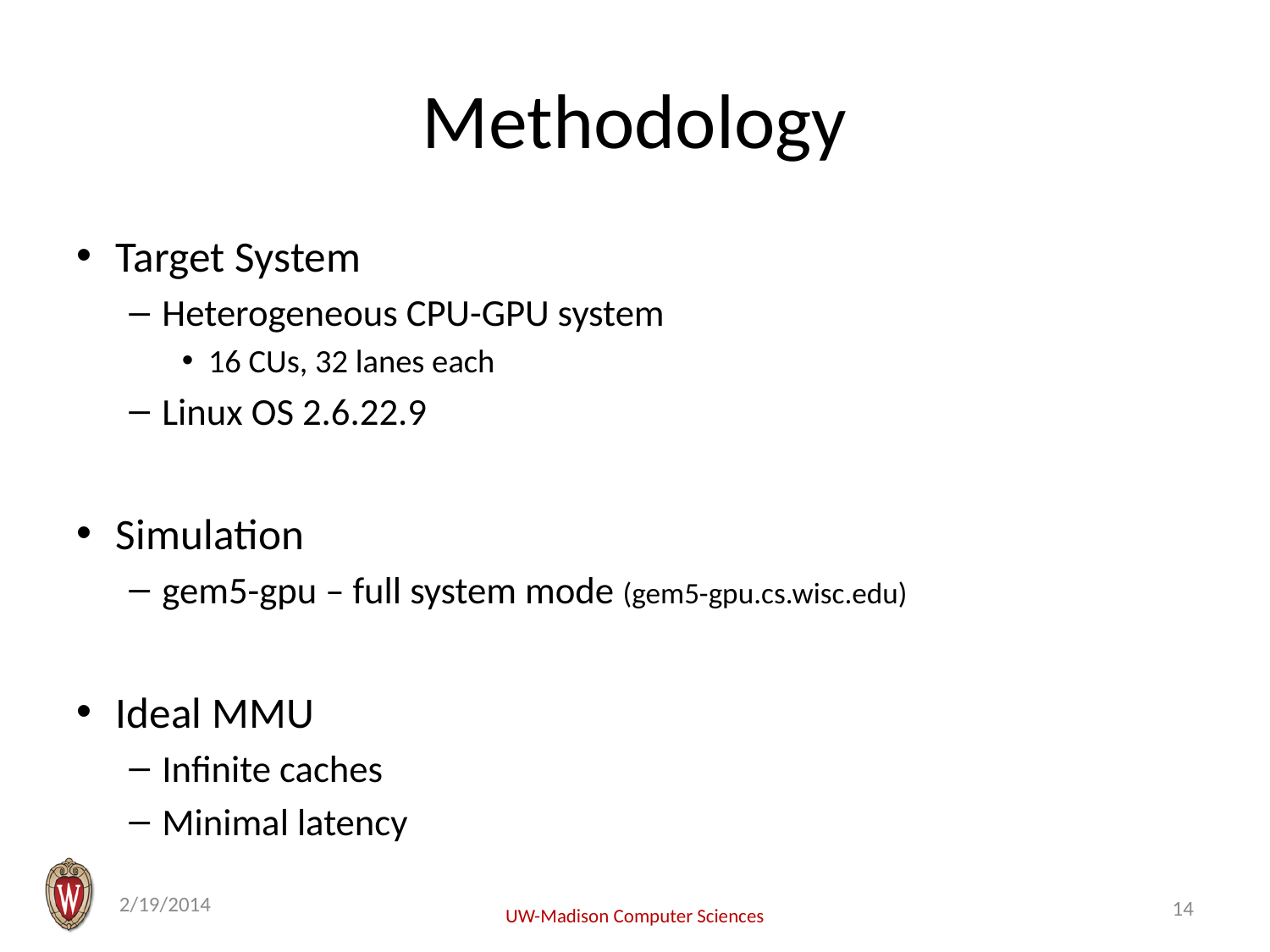

# Methodology
Target System
Heterogeneous CPU-GPU system
16 CUs, 32 lanes each
Linux OS 2.6.22.9

Simulation
gem5-gpu – full system mode (gem5-gpu.cs.wisc.edu)

Ideal MMU
Infinite caches
Minimal latency

2/19/2014
14
UW-Madison Computer Sciences